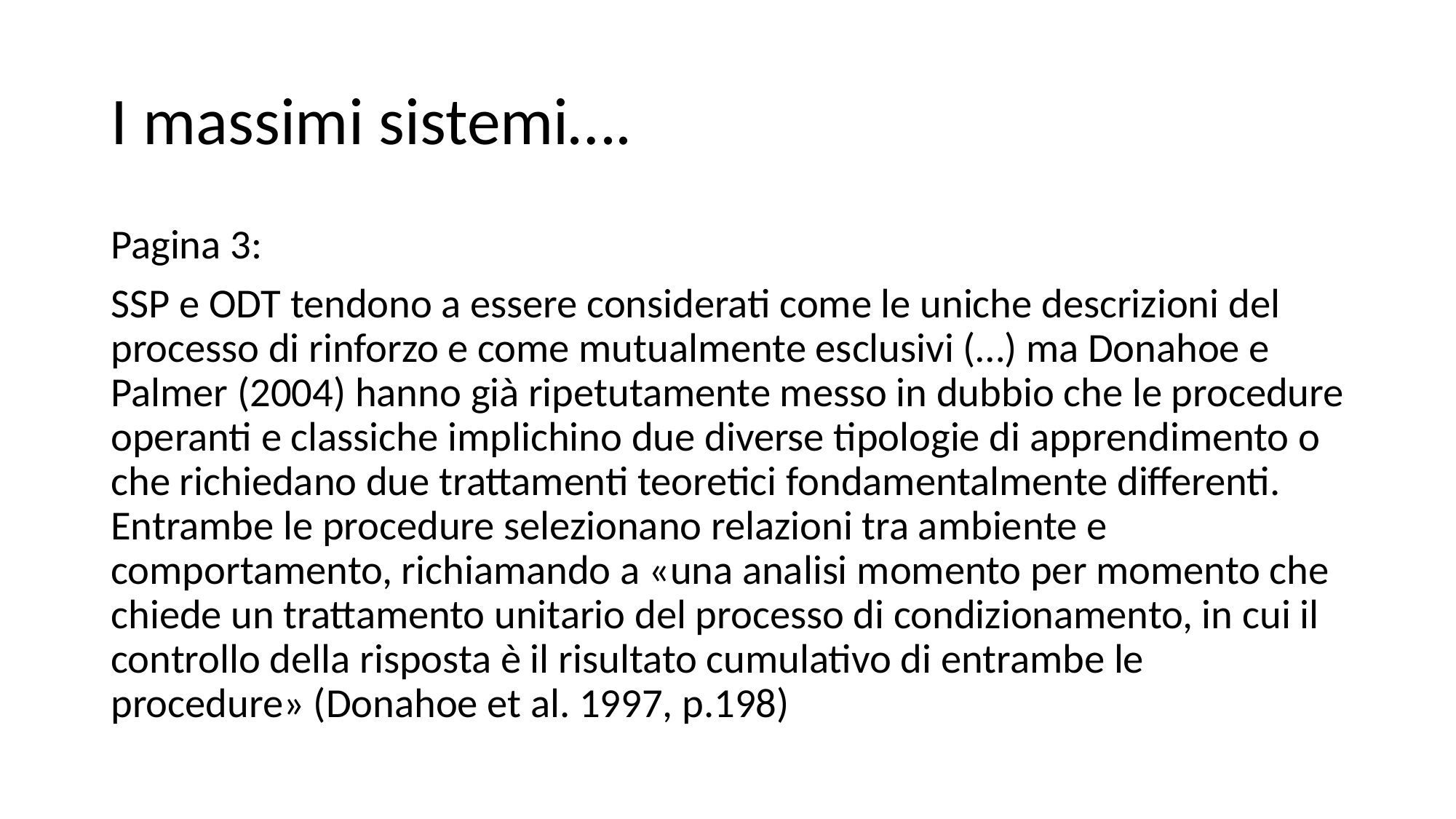

# I massimi sistemi….
Pagina 3:
SSP e ODT tendono a essere considerati come le uniche descrizioni del processo di rinforzo e come mutualmente esclusivi (…) ma Donahoe e Palmer (2004) hanno già ripetutamente messo in dubbio che le procedure operanti e classiche implichino due diverse tipologie di apprendimento o che richiedano due trattamenti teoretici fondamentalmente differenti. Entrambe le procedure selezionano relazioni tra ambiente e comportamento, richiamando a «una analisi momento per momento che chiede un trattamento unitario del processo di condizionamento, in cui il controllo della risposta è il risultato cumulativo di entrambe le procedure» (Donahoe et al. 1997, p.198)